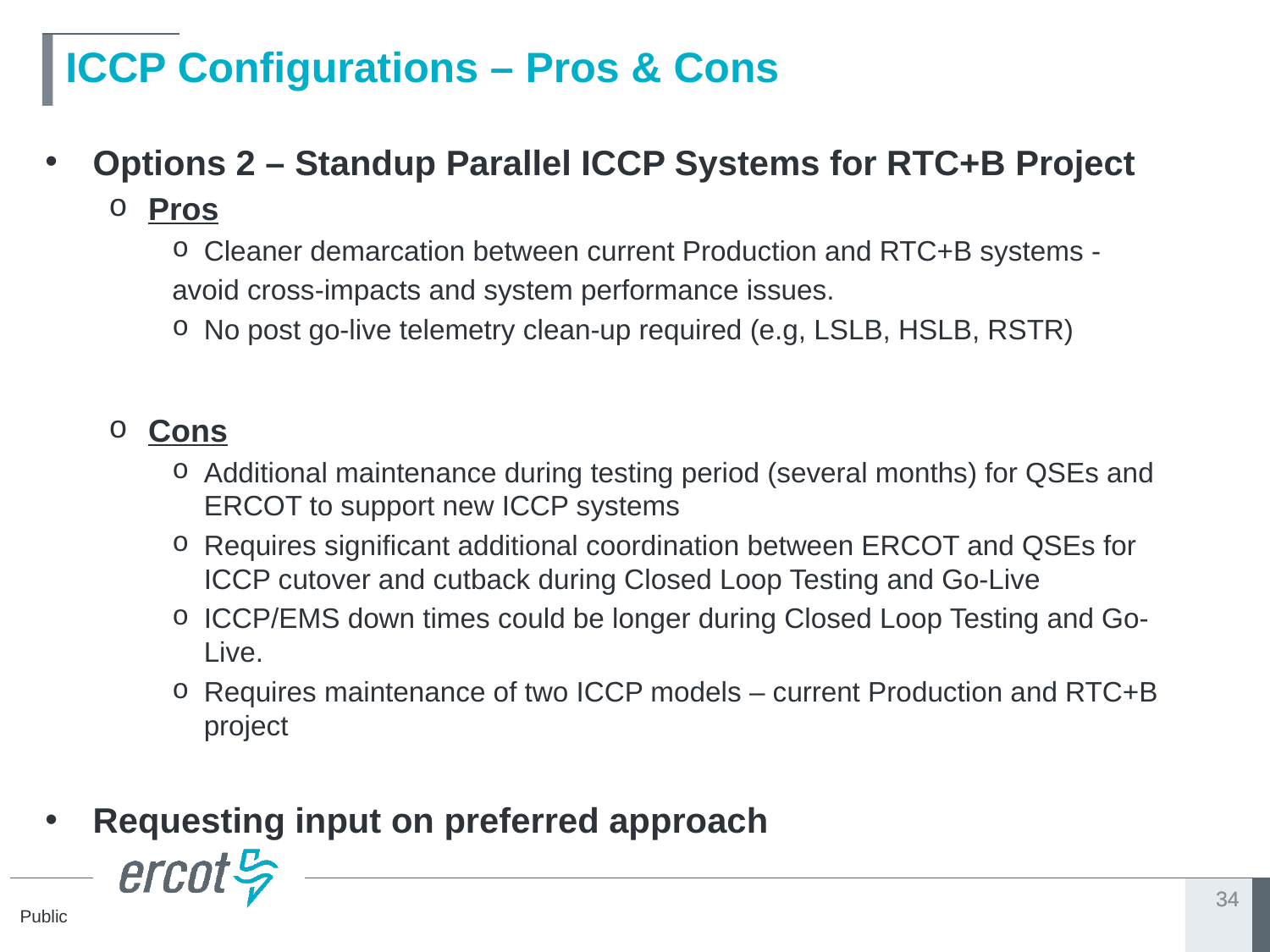

# ICCP Configurations – Pros & Cons

Options 2 – Standup Parallel ICCP Systems for RTC+B Project
Pros
Cleaner demarcation between current Production and RTC+B systems -
avoid cross-impacts and system performance issues.
No post go-live telemetry clean-up required (e.g, LSLB, HSLB, RSTR)

Cons
Additional maintenance during testing period (several months) for QSEs and ERCOT to support new ICCP systems
Requires significant additional coordination between ERCOT and QSEs for ICCP cutover and cutback during Closed Loop Testing and Go-Live
ICCP/EMS down times could be longer during Closed Loop Testing and Go-Live.
Requires maintenance of two ICCP models – current Production and RTC+B project

Requesting input on preferred approach

34